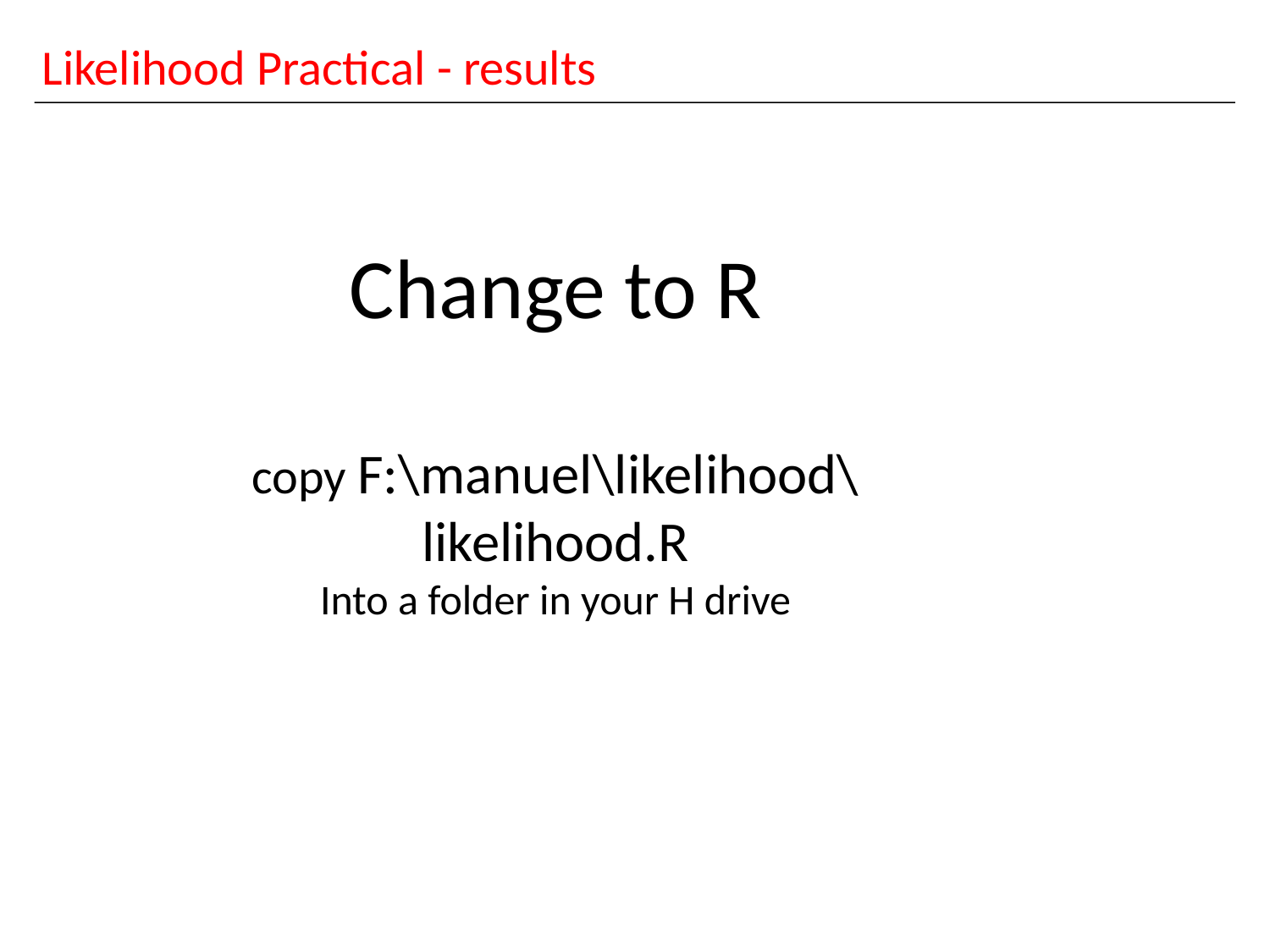

Likelihood Practical - results

Change to R

copy F:\manuel\likelihood\likelihood.R
Into a folder in your H drive